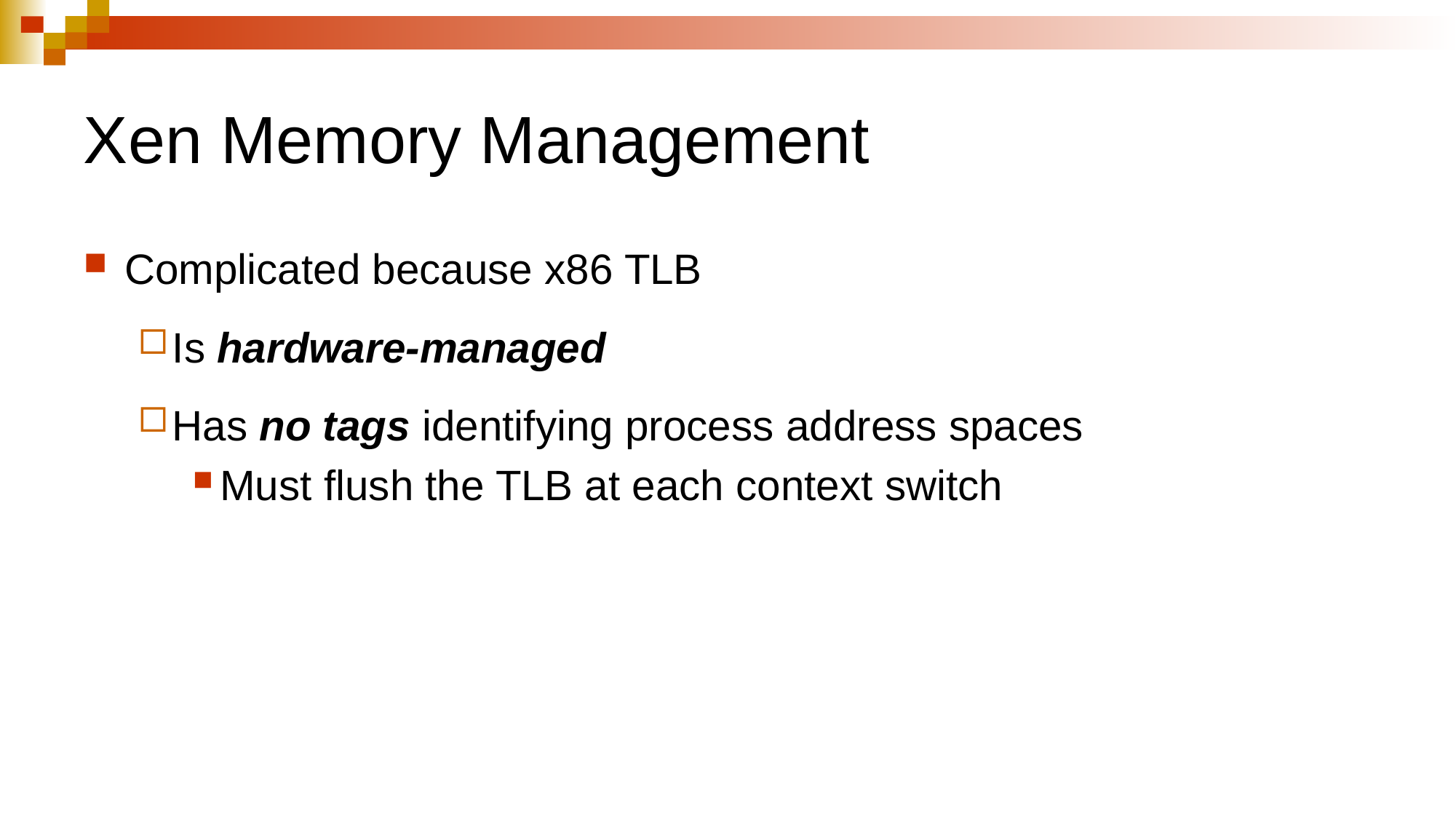

# Xen Memory Management
Complicated because x86 TLB
Is hardware-managed
Has no tags identifying process address spaces
Must flush the TLB at each context switch